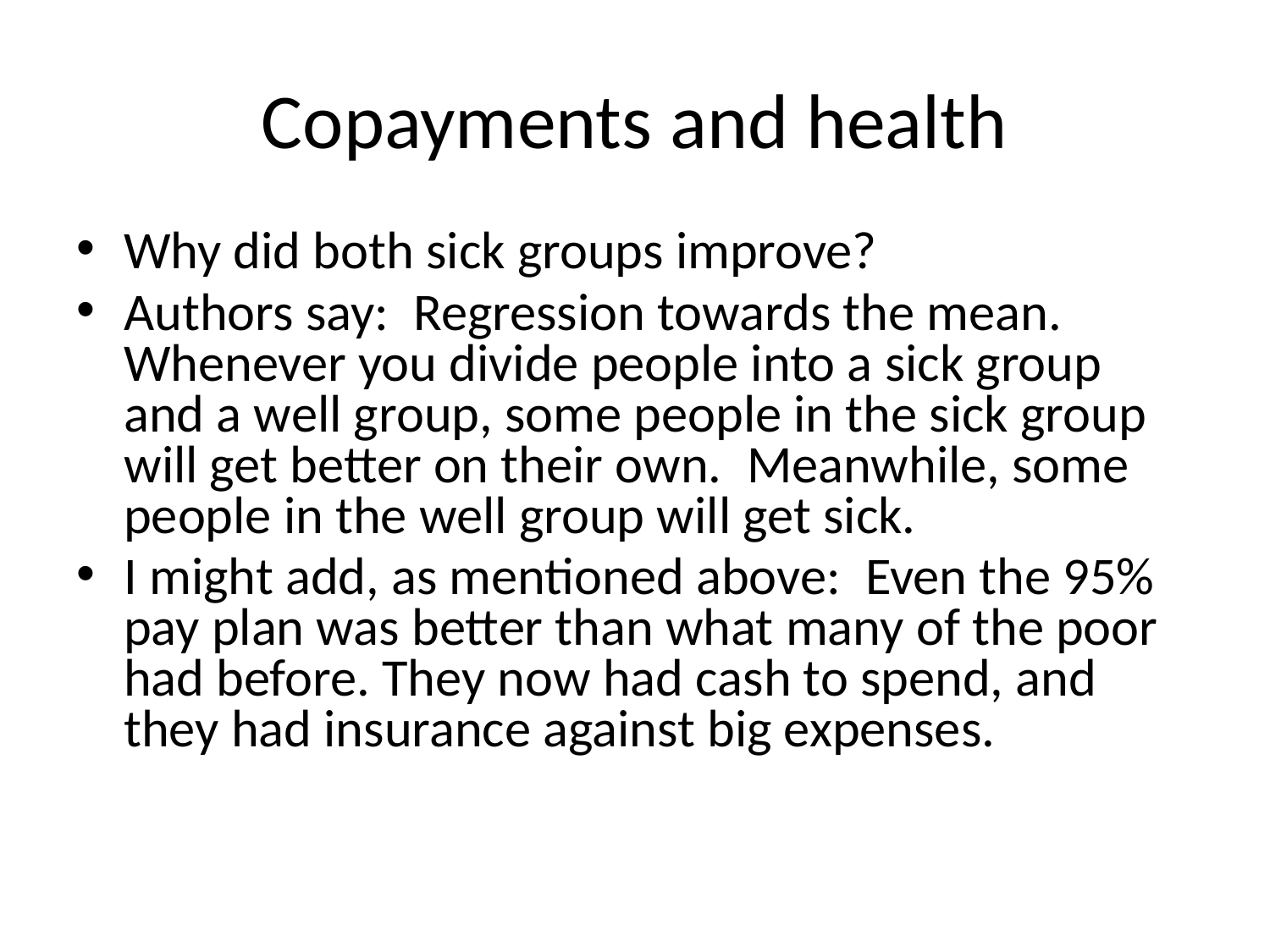

# Copayments and health
Why did both sick groups improve?
Authors say:  Regression towards the mean.  Whenever you divide people into a sick group and a well group, some people in the sick group will get better on their own.  Meanwhile, some people in the well group will get sick.
I might add, as mentioned above:  Even the 95% pay plan was better than what many of the poor had before. They now had cash to spend, and they had insurance against big expenses.